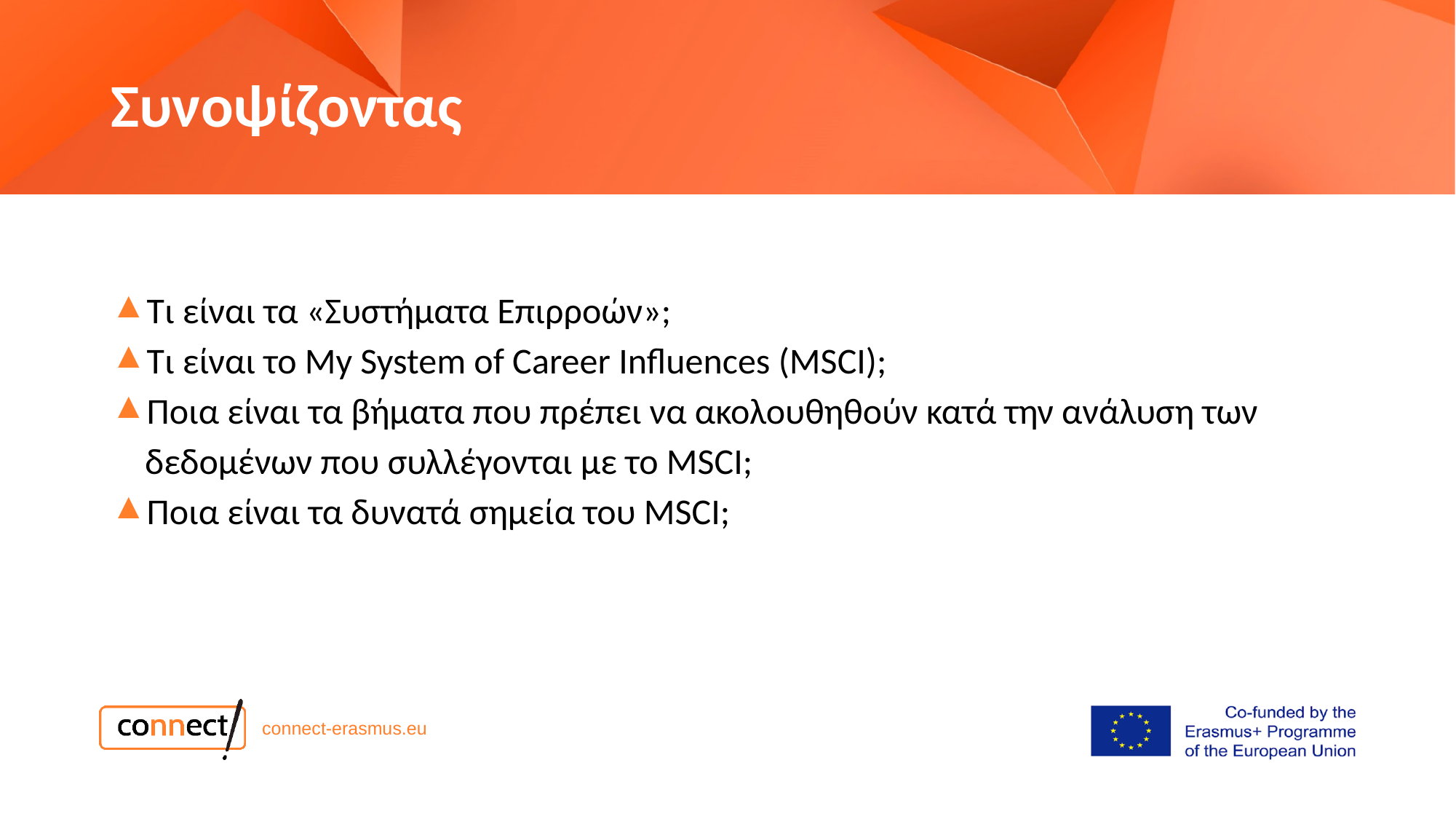

# Συνοψίζοντας
Τι είναι τα «Συστήματα Επιρροών»;
Τι είναι το My System of Career Influences (MSCI);
Ποια είναι τα βήματα που πρέπει να ακολουθηθούν κατά την ανάλυση των δεδομένων που συλλέγονται με το MSCI;
Ποια είναι τα δυνατά σημεία του MSCI;
connect-erasmus.eu